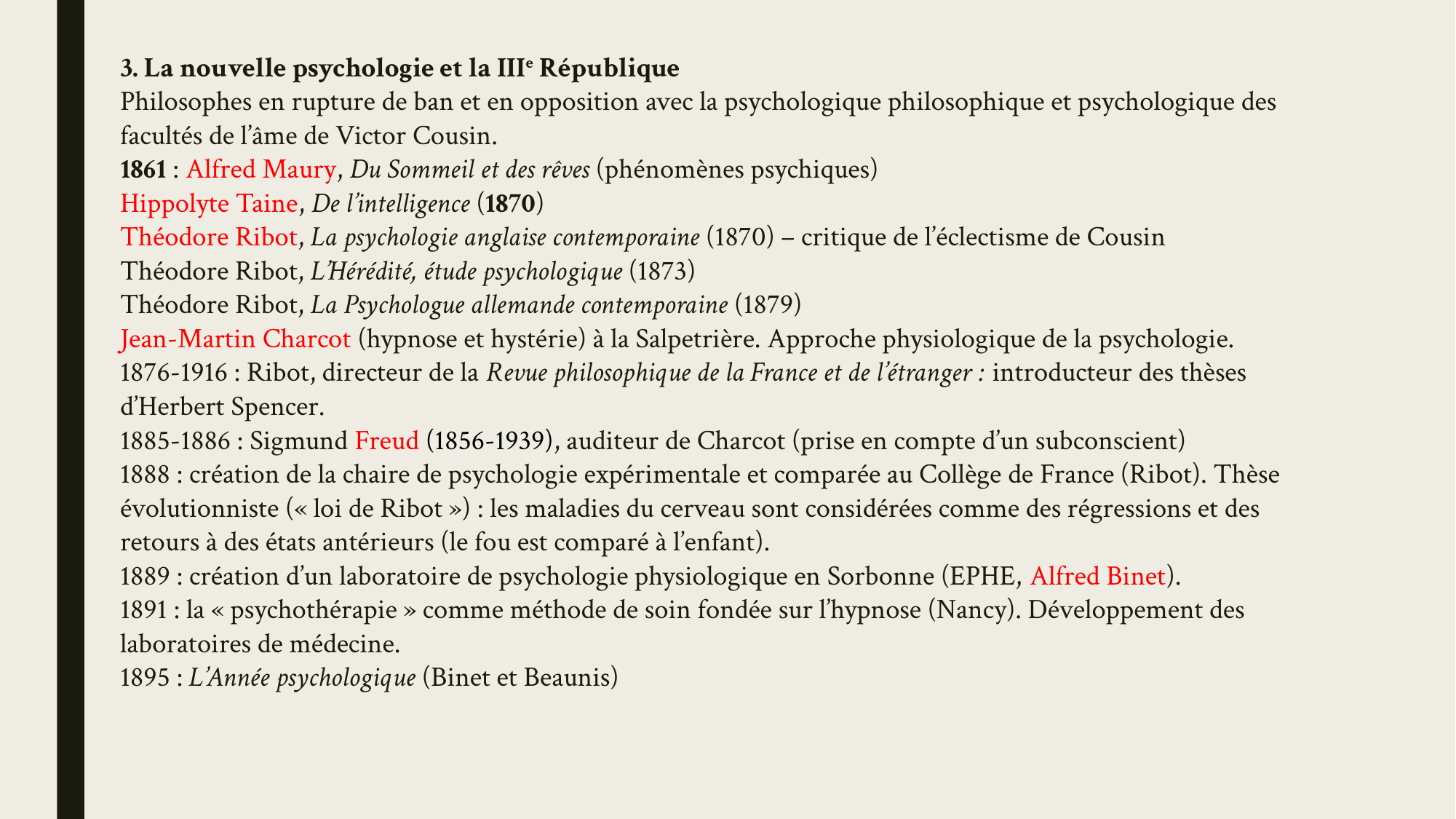

3. La nouvelle psychologie et la IIIe République
Philosophes en rupture de ban et en opposition avec la psychologique philosophique et psychologique des facultés de l’âme de Victor Cousin.
1861 : Alfred Maury, Du Sommeil et des rêves (phénomènes psychiques)
Hippolyte Taine, De l’intelligence (1870)
Théodore Ribot, La psychologie anglaise contemporaine (1870) – critique de l’éclectisme de Cousin
Théodore Ribot, L’Hérédité, étude psychologique (1873)
Théodore Ribot, La Psychologue allemande contemporaine (1879)
Jean-Martin Charcot (hypnose et hystérie) à la Salpetrière. Approche physiologique de la psychologie.
1876-1916 : Ribot, directeur de la Revue philosophique de la France et de l’étranger : introducteur des thèses d’Herbert Spencer.
1885-1886 : Sigmund Freud (1856-1939), auditeur de Charcot (prise en compte d’un subconscient)
1888 : création de la chaire de psychologie expérimentale et comparée au Collège de France (Ribot). Thèse évolutionniste (« loi de Ribot ») : les maladies du cerveau sont considérées comme des régressions et des retours à des états antérieurs (le fou est comparé à l’enfant).
1889 : création d’un laboratoire de psychologie physiologique en Sorbonne (EPHE, Alfred Binet).
1891 : la « psychothérapie » comme méthode de soin fondée sur l’hypnose (Nancy). Développement des laboratoires de médecine.
1895 : L’Année psychologique (Binet et Beaunis)
#